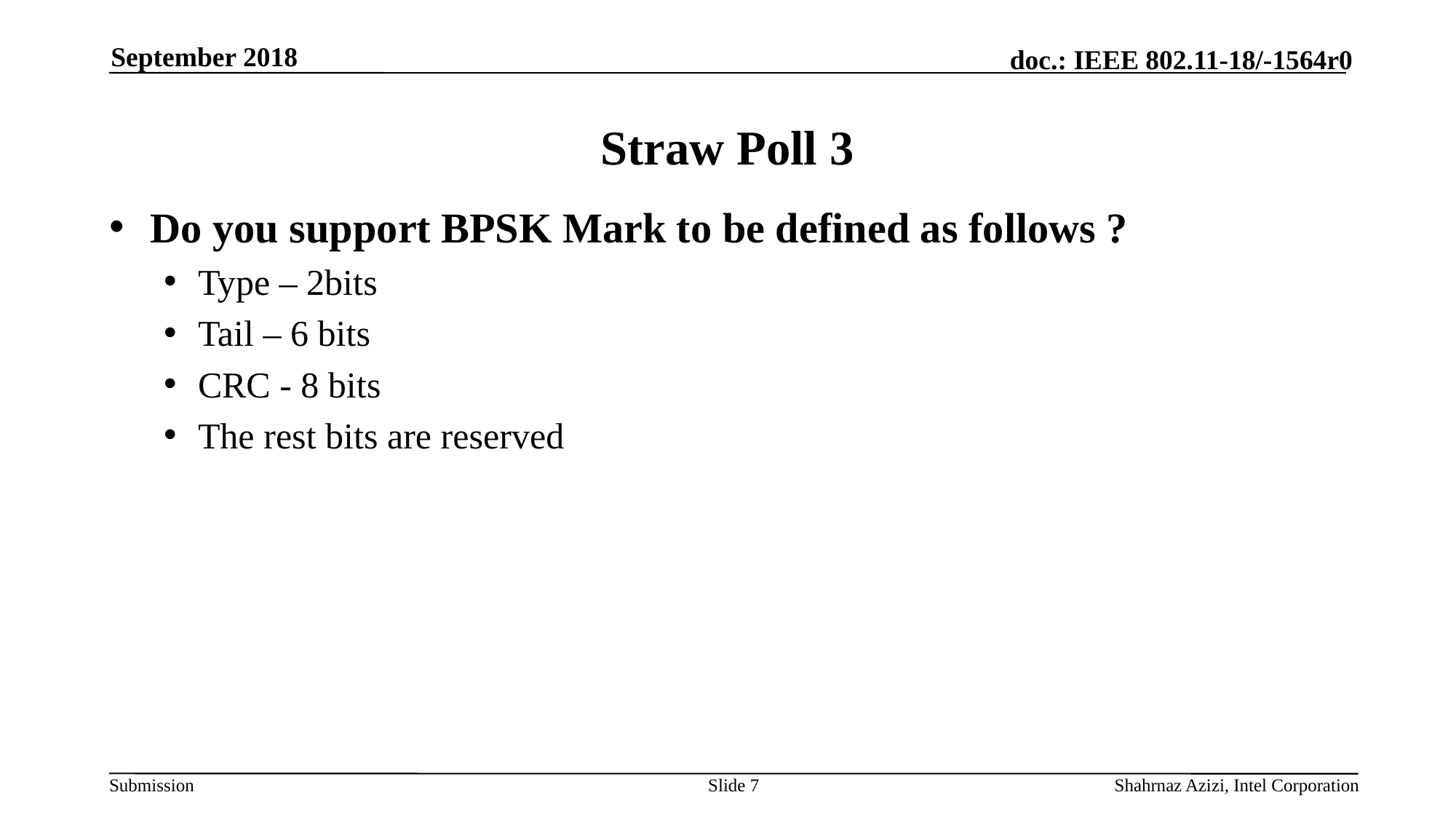

September 2018
# Straw Poll 3
Do you support BPSK Mark to be defined as follows ?
Type – 2bits
Tail – 6 bits
CRC - 8 bits
The rest bits are reserved

Slide 7
Shahrnaz Azizi, Intel Corporation